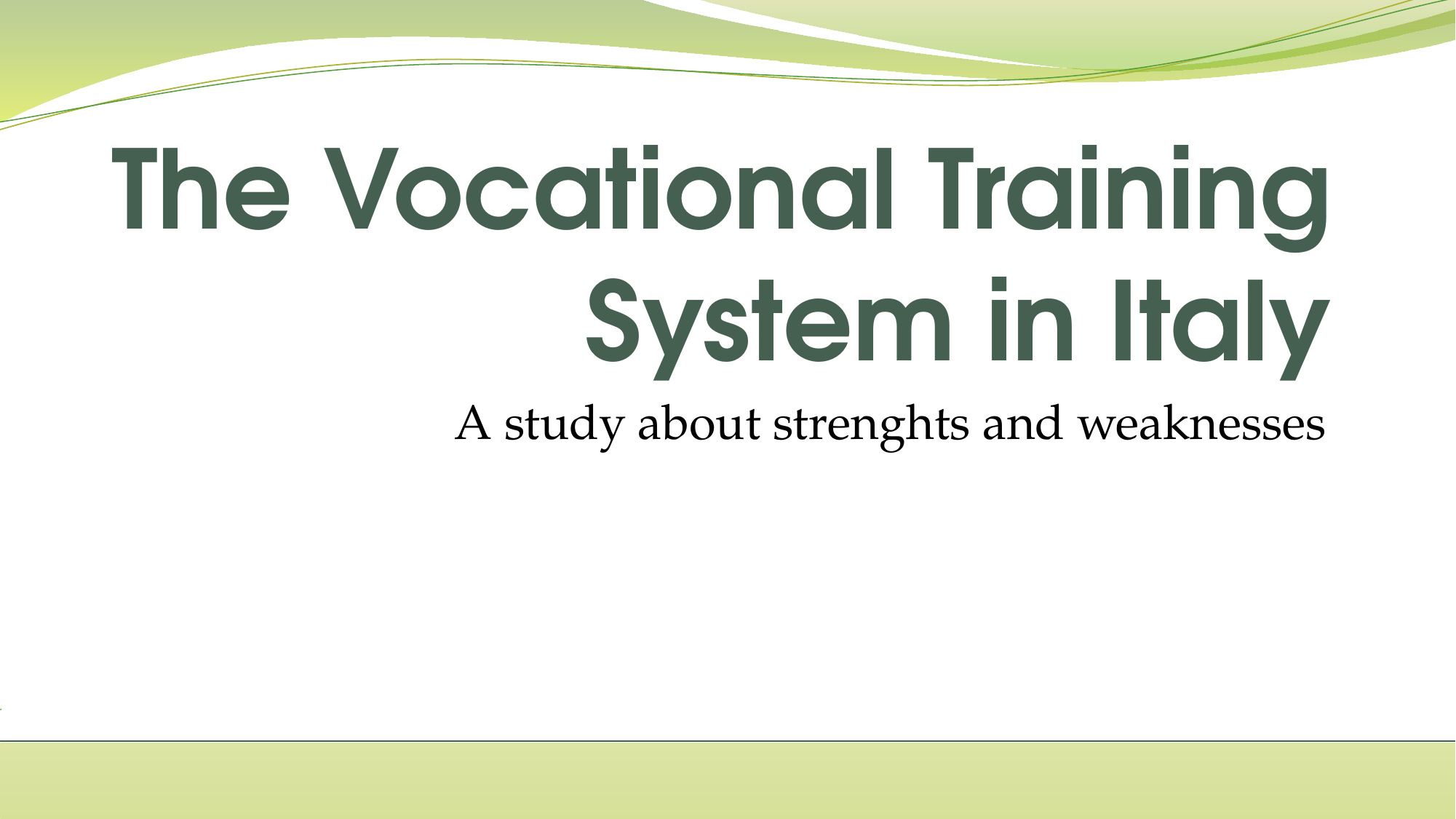

# The Vocational Training System in Italy
A study about strenghts and weaknesses